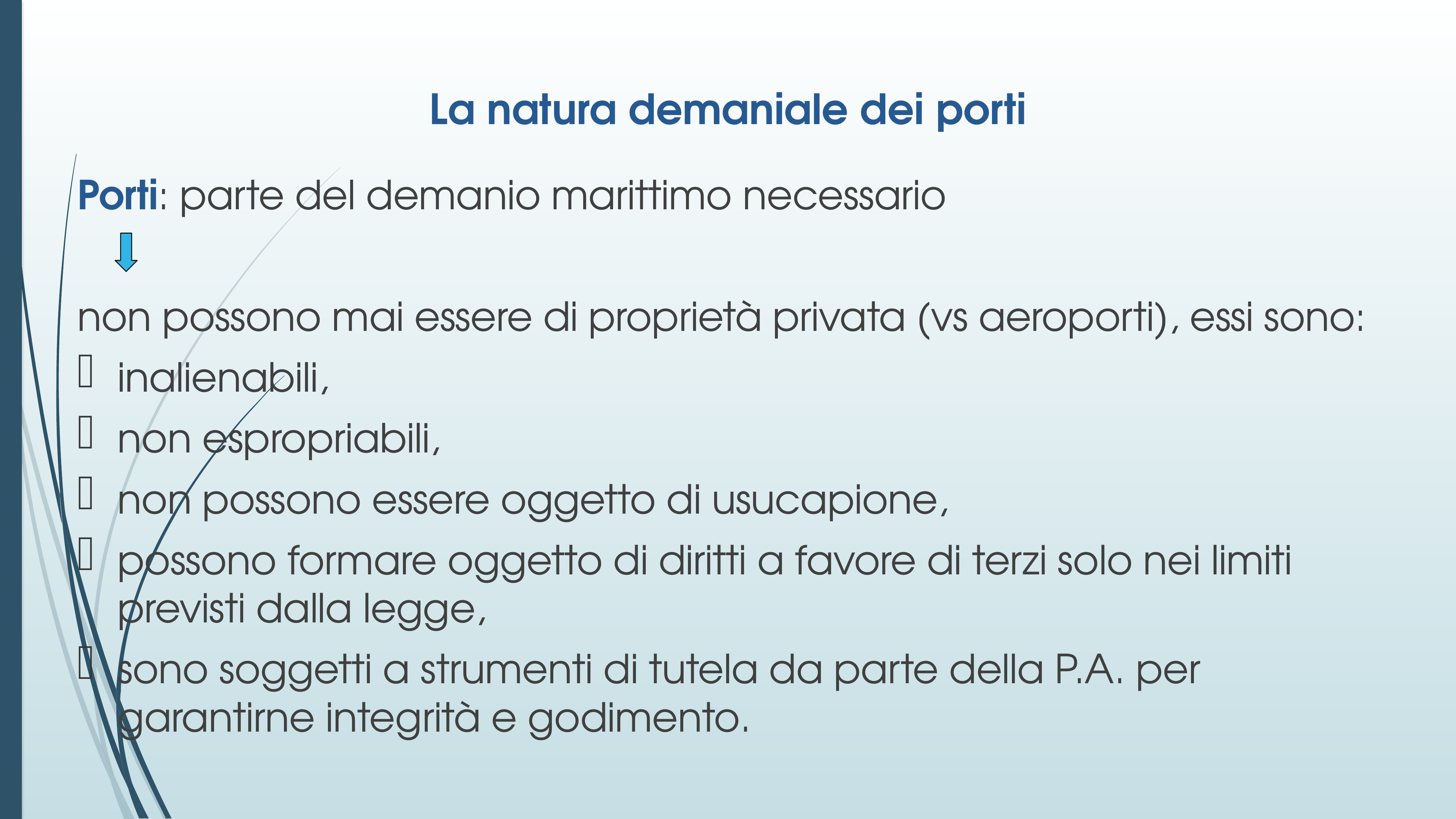

La natura demaniale dei porti
Porti: parte del demanio marittimo necessario

non possono mai essere di proprietà privata (vs aeroporti), essi sono:
inalienabili,
non espropriabili,
non possono essere oggetto di usucapione,
possono formare oggetto di diritti a favore di terzi solo nei limiti previsti dalla legge,
sono soggetti a strumenti di tutela da parte della P.A. per garantirne integrità e godimento.